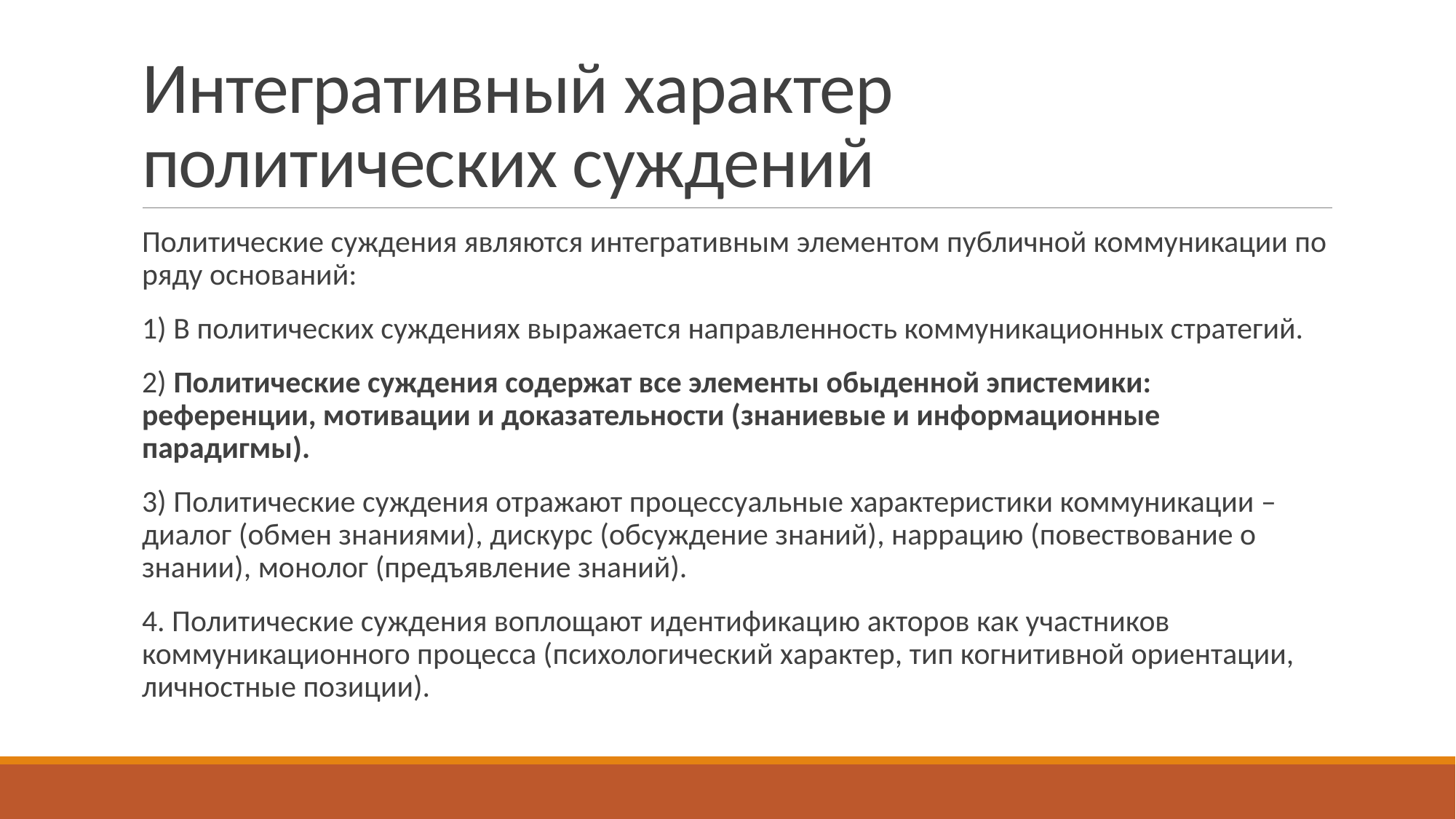

# Интегративный характер политических суждений
Политические суждения являются интегративным элементом публичной коммуникации по ряду оснований:
1) В политических суждениях выражается направленность коммуникационных стратегий.
2) Политические суждения содержат все элементы обыденной эпистемики: референции, мотивации и доказательности (знаниевые и информационные парадигмы).
3) Политические суждения отражают процессуальные характеристики коммуникации – диалог (обмен знаниями), дискурс (обсуждение знаний), наррацию (повествование о знании), монолог (предъявление знаний).
4. Политические суждения воплощают идентификацию акторов как участников коммуникационного процесса (психологический характер, тип когнитивной ориентации, личностные позиции).